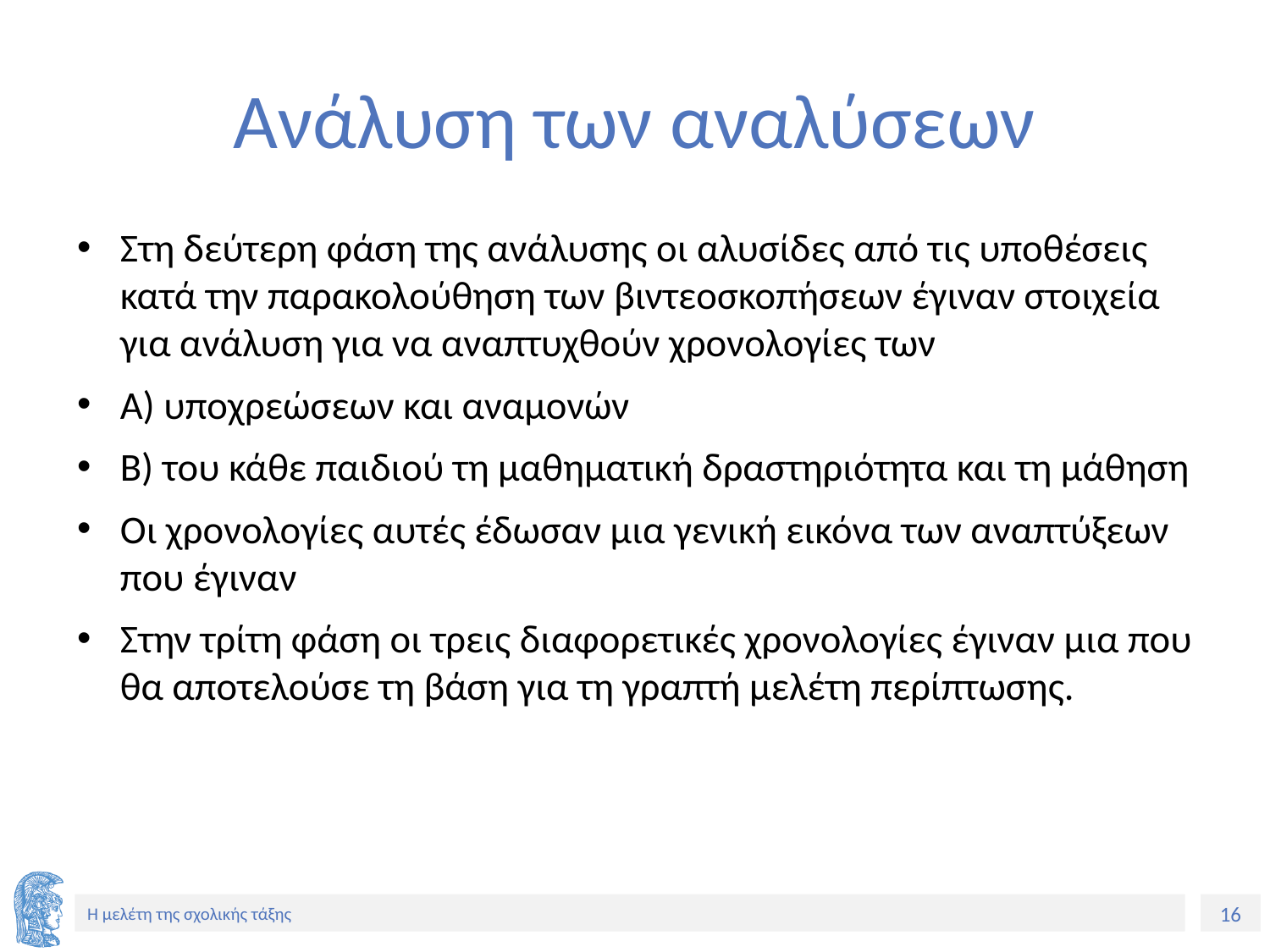

# Ανάλυση των αναλύσεων
Στη δεύτερη φάση της ανάλυσης οι αλυσίδες από τις υποθέσεις κατά την παρακολούθηση των βιντεοσκοπήσεων έγιναν στοιχεία για ανάλυση για να αναπτυχθούν χρονολογίες των
Α) υποχρεώσεων και αναμονών
Β) του κάθε παιδιού τη μαθηματική δραστηριότητα και τη μάθηση
Οι χρονολογίες αυτές έδωσαν μια γενική εικόνα των αναπτύξεων που έγιναν
Στην τρίτη φάση οι τρεις διαφορετικές χρονολογίες έγιναν μια που θα αποτελούσε τη βάση για τη γραπτή μελέτη περίπτωσης.